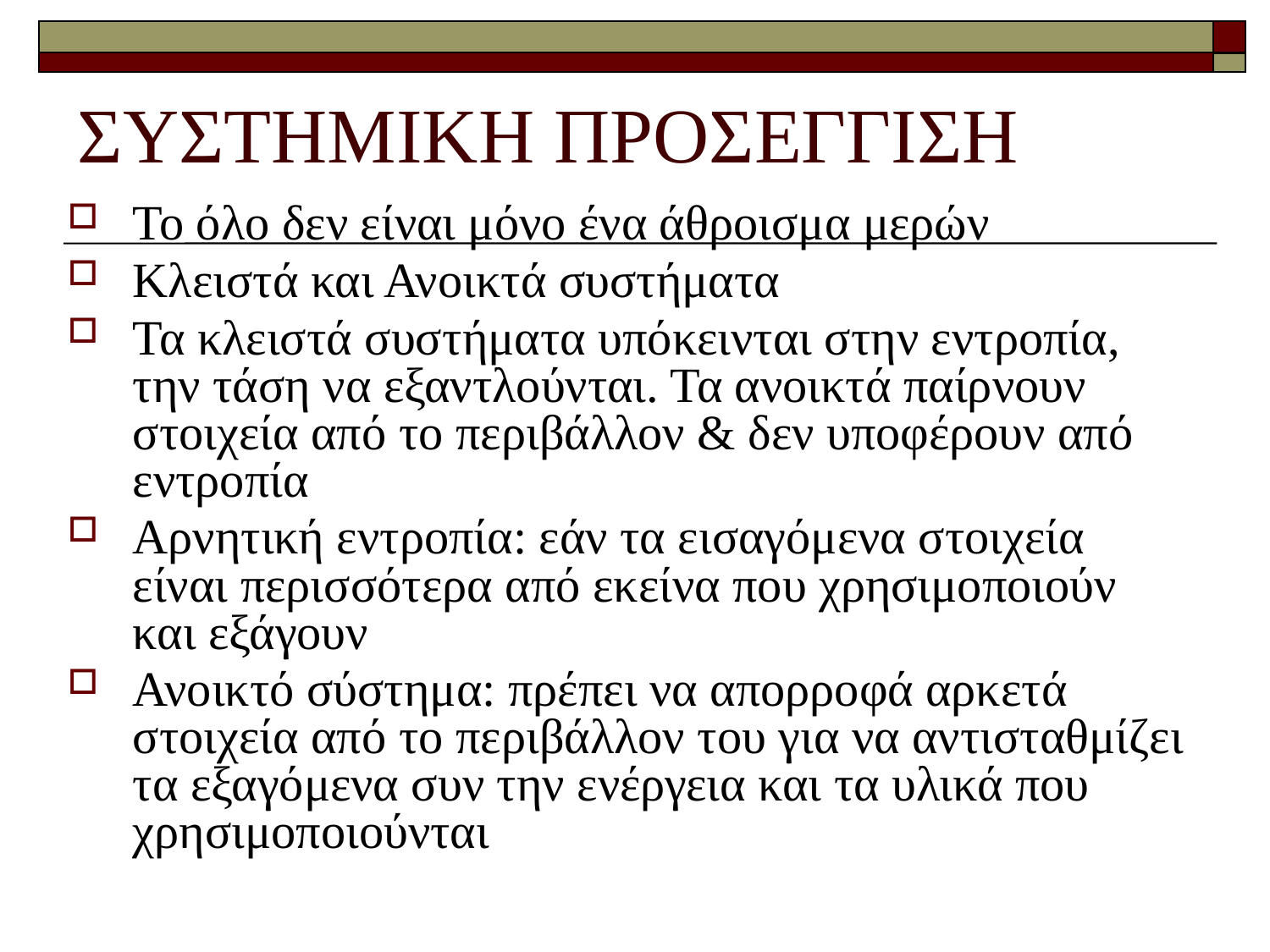

# ΣΥΣΤΗΜΙΚΗ ΠΡΟΣΕΓΓΙΣΗ
Το όλο δεν είναι μόνο ένα άθροισμα μερών
Κλειστά και Ανοικτά συστήματα
Τα κλειστά συστήματα υπόκεινται στην εντροπία, την τάση να εξαντλούνται. Τα ανοικτά παίρνουν στοιχεία από το περιβάλλον & δεν υποφέρουν από εντροπία
Αρνητική εντροπία: εάν τα εισαγόμενα στοιχεία είναι περισσότερα από εκείνα που χρησιμοποιούν και εξάγουν
Ανοικτό σύστημα: πρέπει να απορροφά αρκετά στοιχεία από το περιβάλλον του για να αντισταθμίζει τα εξαγόμενα συν την ενέργεια και τα υλικά που χρησιμοποιούνται